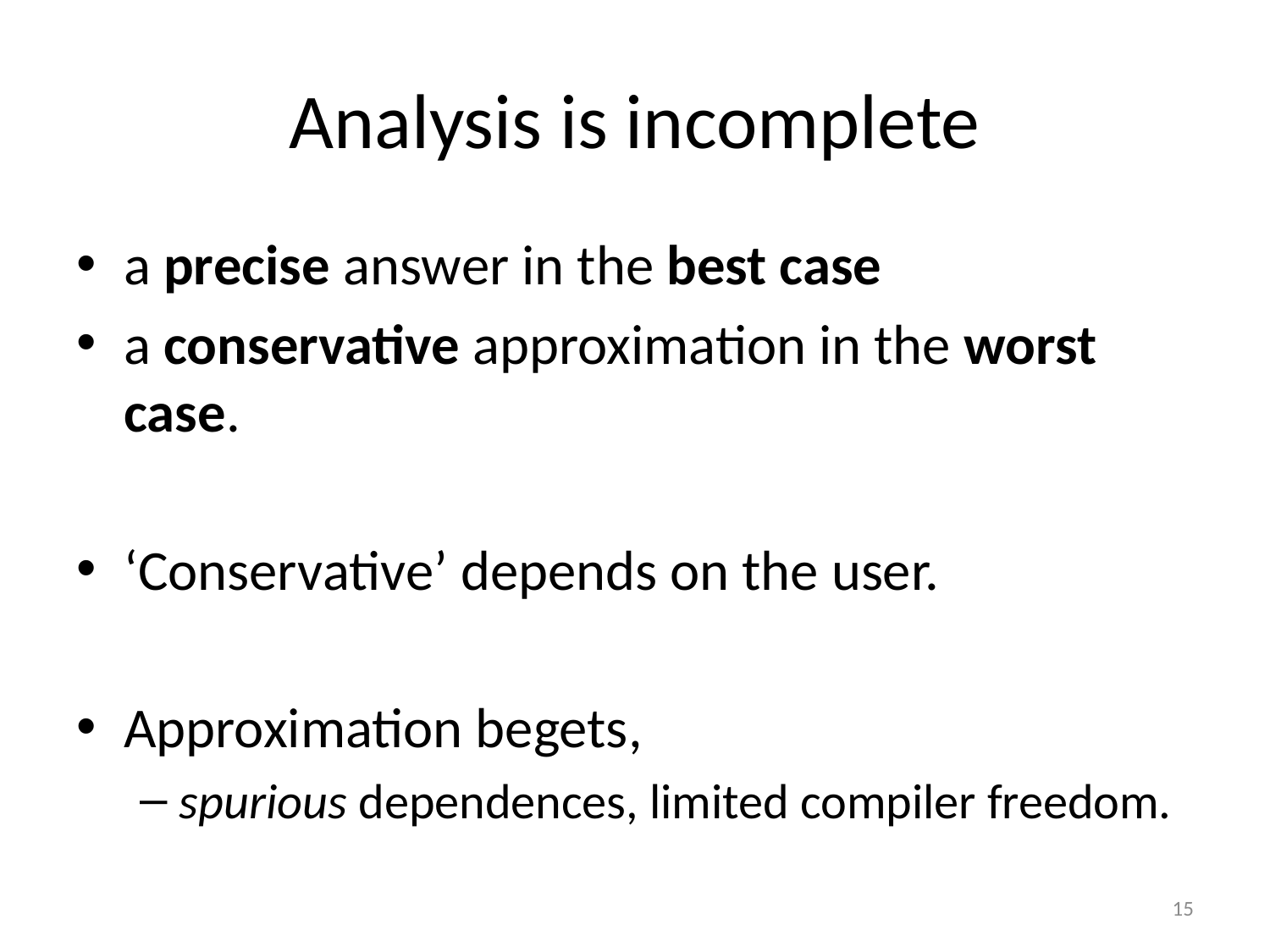

# Analysis is incomplete
a precise answer in the best case
a conservative approximation in the worst case.

‘Conservative’ depends on the user.

Approximation begets,
spurious dependences, limited compiler freedom.
15